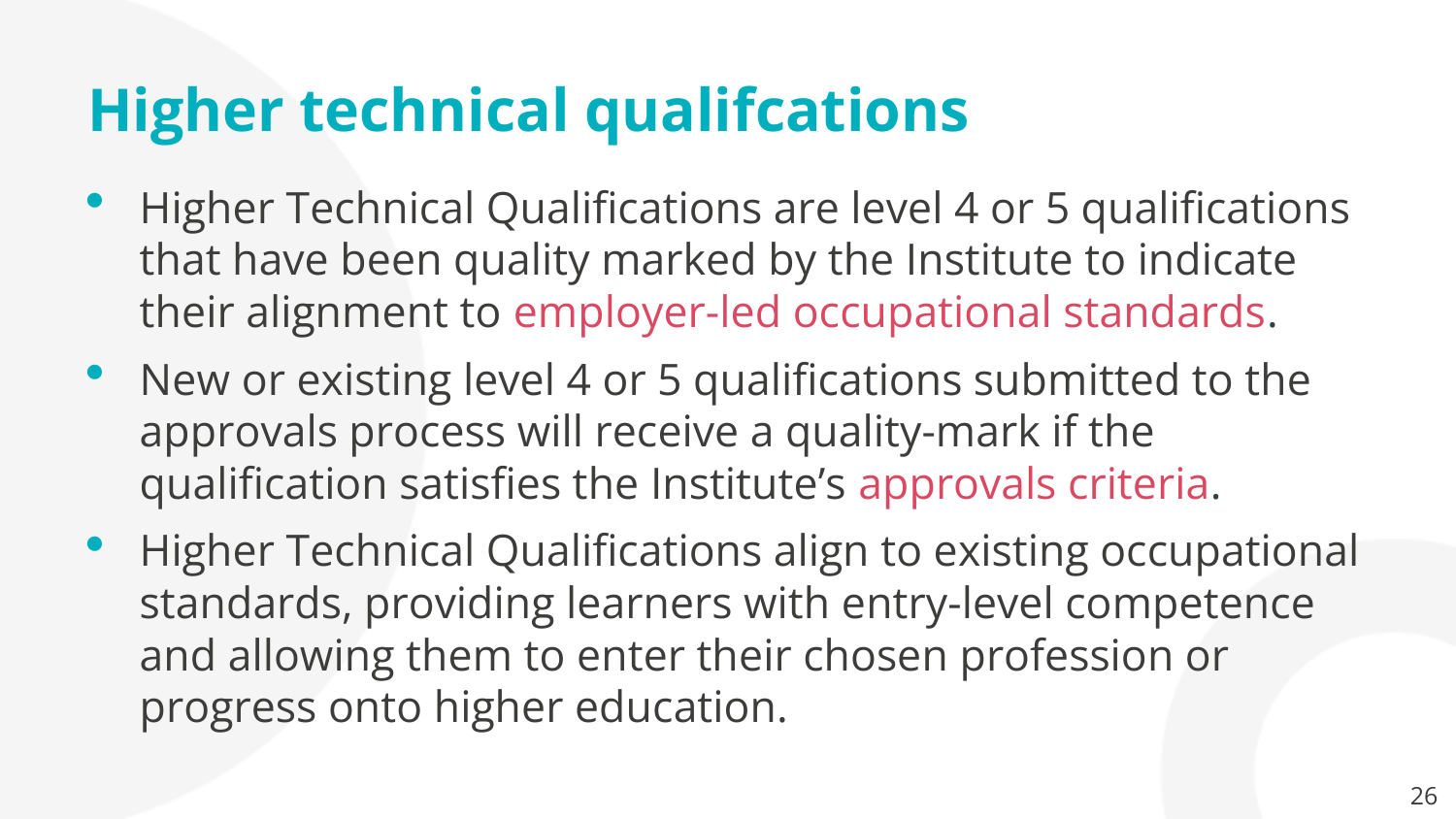

# Higher technical qualifcations
Higher Technical Qualifications are level 4 or 5 qualifications that have been quality marked by the Institute to indicate their alignment to employer-led occupational standards.
New or existing level 4 or 5 qualifications submitted to the approvals process will receive a quality-mark if the qualification satisfies the Institute’s approvals criteria.
Higher Technical Qualifications align to existing occupational standards, providing learners with entry-level competence and allowing them to enter their chosen profession or progress onto higher education.